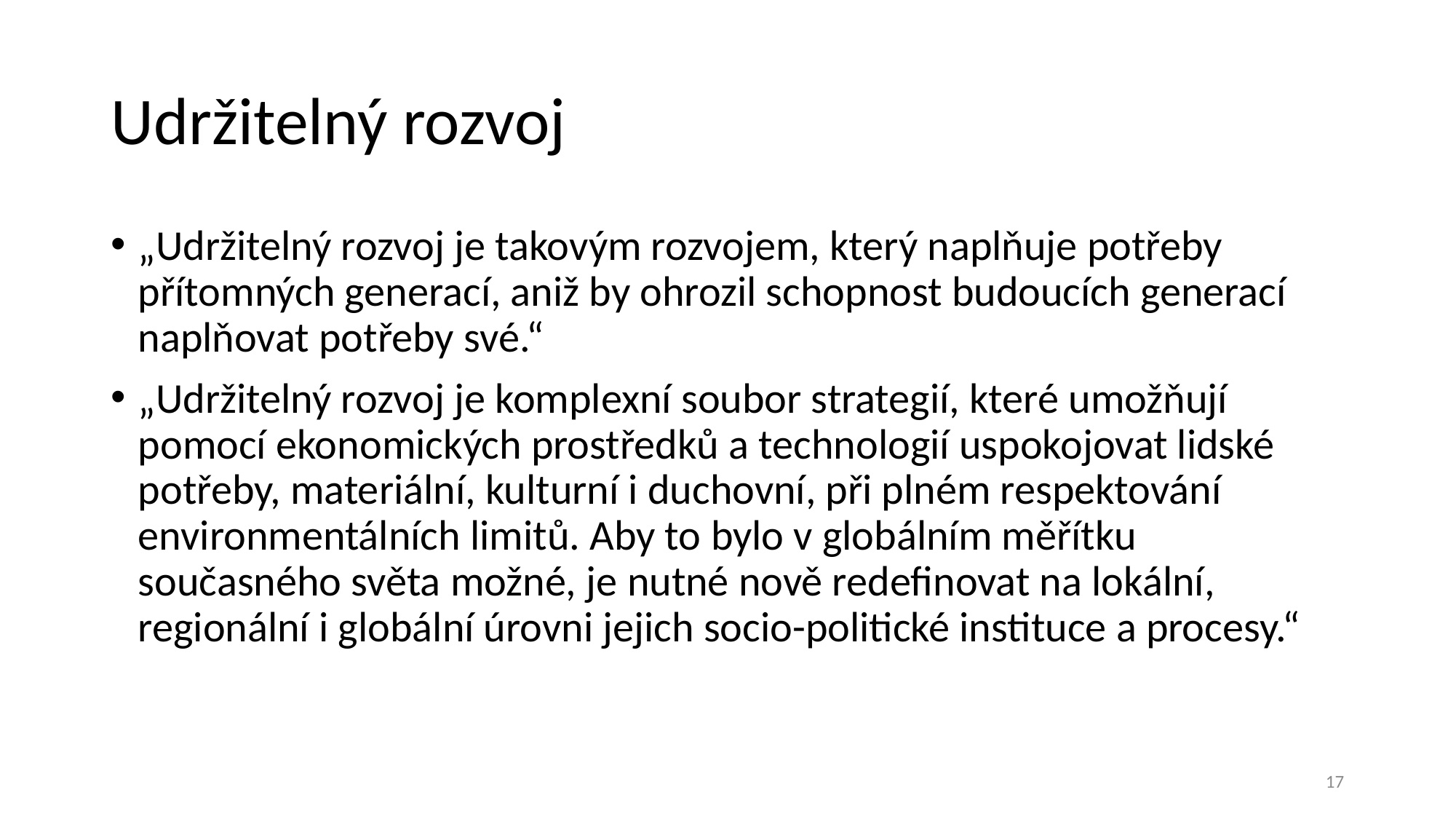

# Udržitelný rozvoj
„Udržitelný rozvoj je takovým rozvojem, který naplňuje potřeby přítomných generací, aniž by ohrozil schopnost budoucích generací naplňovat potřeby své.“
„Udržitelný rozvoj je komplexní soubor strategií, které umožňují pomocí ekonomických prostředků a technologií uspokojovat lidské potřeby, materiální, kulturní i duchovní, při plném respektování environmentálních limitů. Aby to bylo v globálním měřítku současného světa možné, je nutné nově redefinovat na lokální, regionální i globální úrovni jejich socio-politické instituce a procesy.“
17